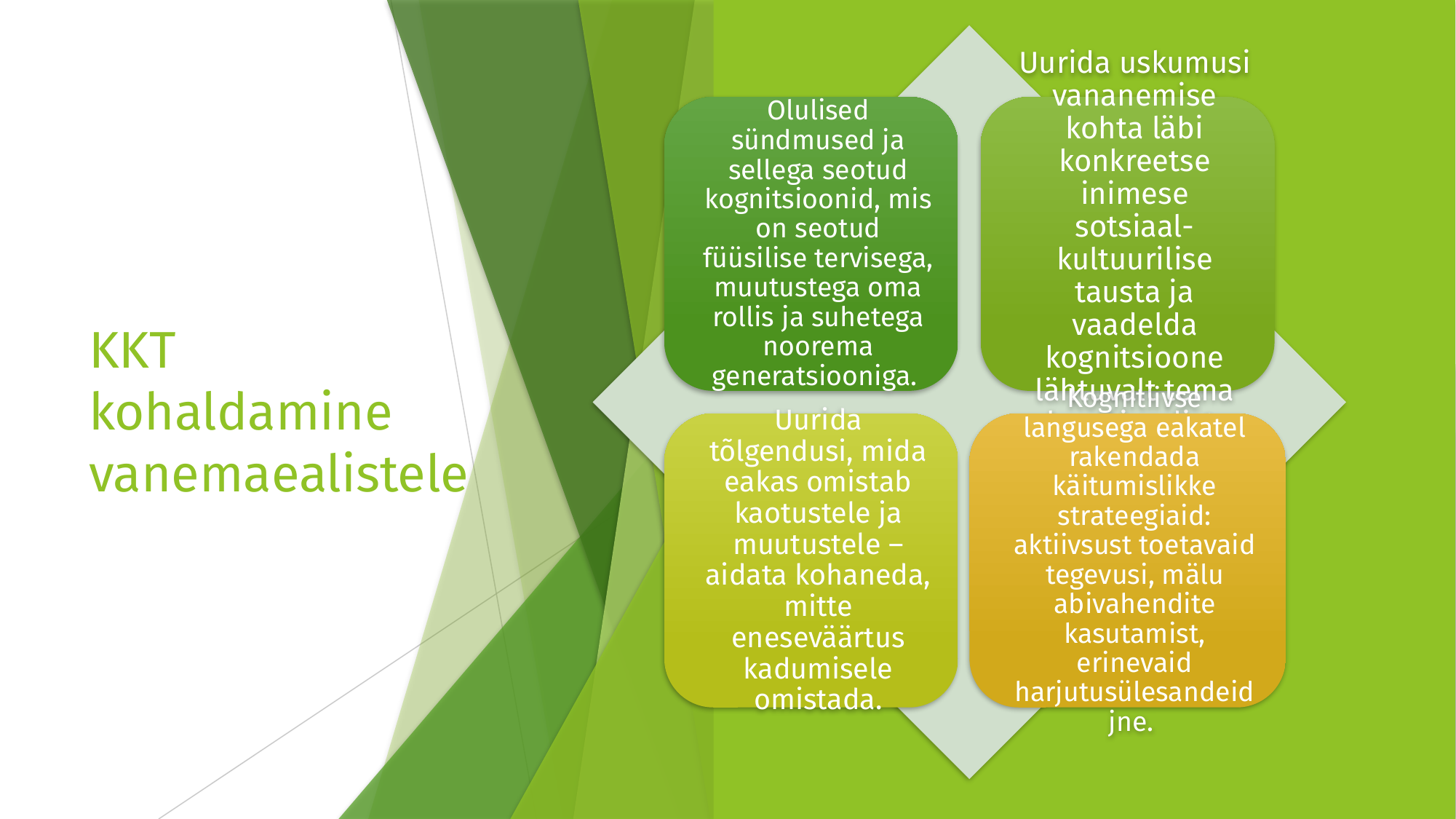

Olulised sündmused ja sellega seotud kognitsioonid, mis on seotud füüsilise tervisega, muutustega oma rollis ja suhetega noorema generatsiooniga.
Uurida uskumusi vananemise kohta läbi konkreetse inimese sotsiaal-kultuurilise tausta ja vaadelda kognitsioone lähtuvalt tema eluperioodist.
Uurida tõlgendusi, mida eakas omistab kaotustele ja muutustele – aidata kohaneda, mitte eneseväärtus kadumisele omistada.
Kognitiivse langusega eakatel rakendada käitumislikke strateegiaid: aktiivsust toetavaid tegevusi, mälu abivahendite kasutamist, erinevaid harjutusülesandeid jne.
# KKT kohaldamine vanemaealistele